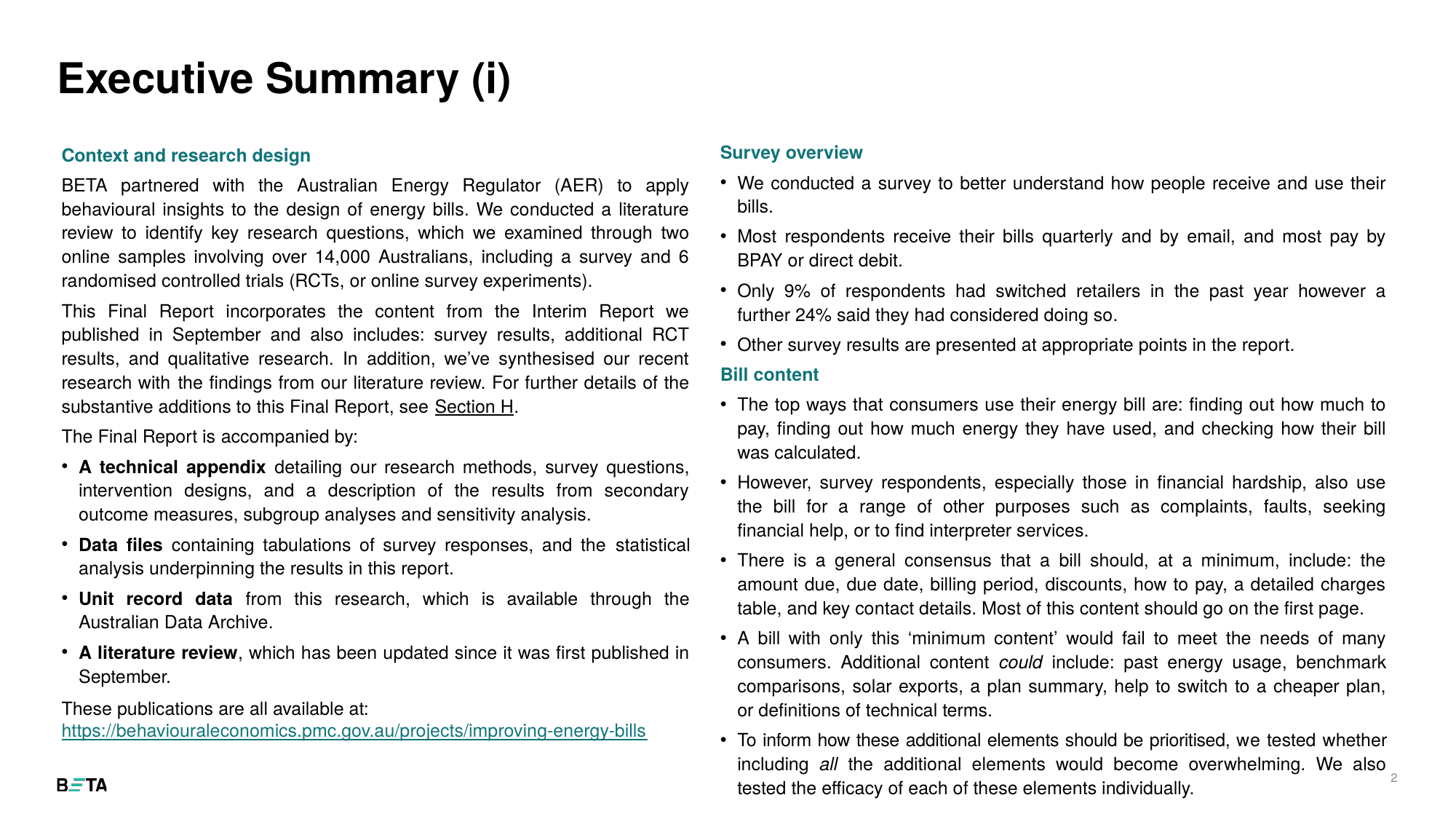

# Executive Summary (i)
Survey overview
We conducted a survey to better understand how people receive and use their bills.
Most respondents receive their bills quarterly and by email, and most pay by BPAY or direct debit.
Only 9% of respondents had switched retailers in the past year however a further 24% said they had considered doing so.
Other survey results are presented at appropriate points in the report.
Bill content
The top ways that consumers use their energy bill are: finding out how much to pay, finding out how much energy they have used, and checking how their bill was calculated.
However, survey respondents, especially those in financial hardship, also use the bill for a range of other purposes such as complaints, faults, seeking financial help, or to find interpreter services.
There is a general consensus that a bill should, at a minimum, include: the amount due, due date, billing period, discounts, how to pay, a detailed charges table, and key contact details. Most of this content should go on the first page.
A bill with only this ‘minimum content’ would fail to meet the needs of many consumers. Additional content could include: past energy usage, benchmark comparisons, solar exports, a plan summary, help to switch to a cheaper plan, or definitions of technical terms.
To inform how these additional elements should be prioritised, we tested whether including all the additional elements would become overwhelming. We also tested the efficacy of each of these elements individually.
Context and research design
BETA partnered with the Australian Energy Regulator (AER) to apply behavioural insights to the design of energy bills. We conducted a literature review to identify key research questions, which we examined through two online samples involving over 14,000 Australians, including a survey and 6 randomised controlled trials (RCTs, or online survey experiments).
This Final Report incorporates the content from the Interim Report we published in September and also includes: survey results, additional RCT results, and qualitative research. In addition, we’ve synthesised our recent research with	 the findings from our literature review. For further details of the substantive additions to this Final Report, see Section H.
The Final Report is accompanied by:
A technical appendix detailing our research methods, survey questions, intervention designs, and a description of the results from secondary outcome measures, subgroup analyses and sensitivity analysis.
Data files containing tabulations of survey responses, and the statistical analysis underpinning the results in this report.
Unit record data from this research, which is available through the Australian Data Archive.
A literature review, which has been updated since it was first published in September.
These publications are all available at: https://behaviouraleconomics.pmc.gov.au/projects/improving-energy-bills

2